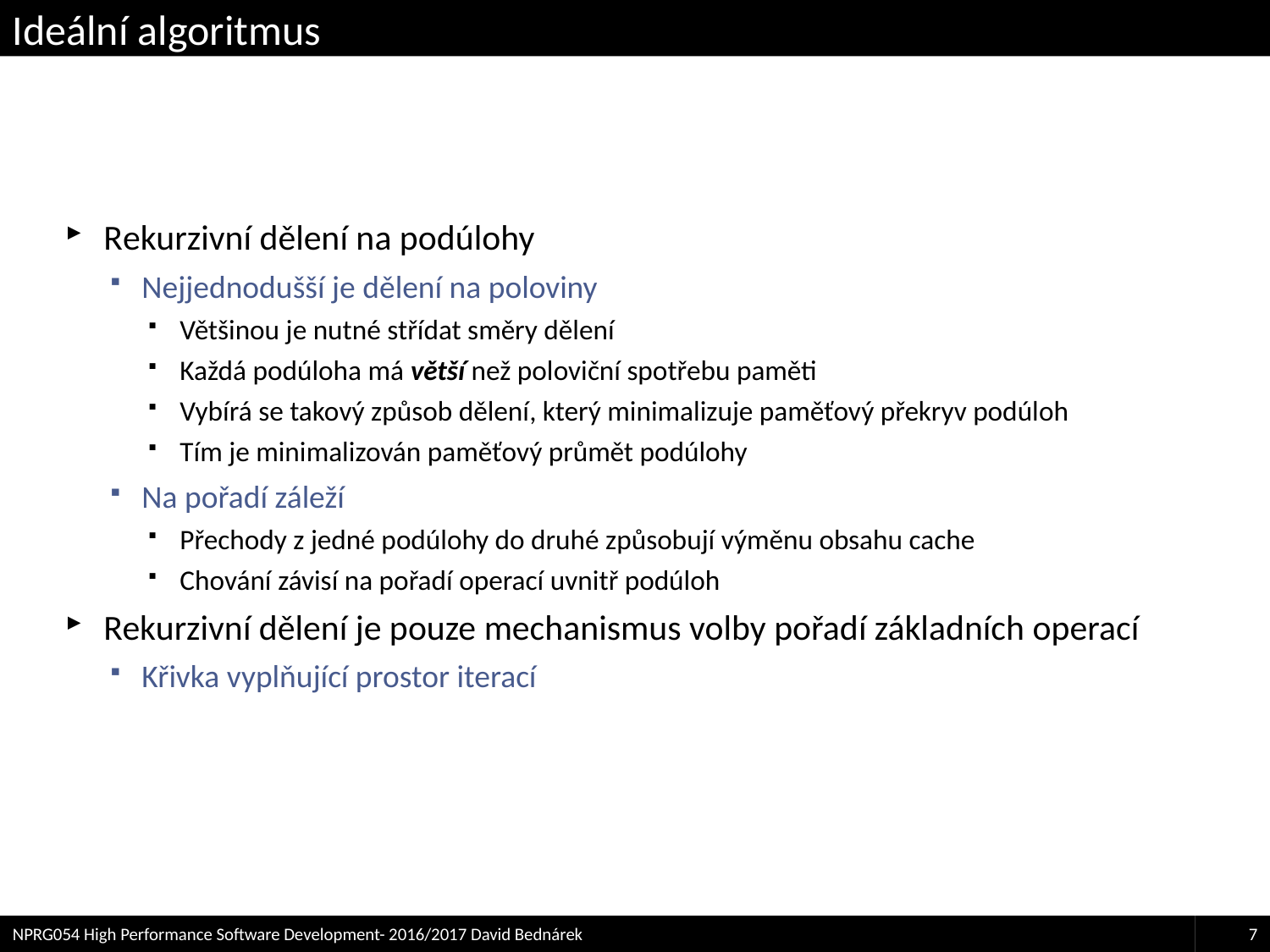

# Ideální algoritmus
Rekurzivní dělení na podúlohy
Nejjednodušší je dělení na poloviny
Většinou je nutné střídat směry dělení
Každá podúloha má větší než poloviční spotřebu paměti
Vybírá se takový způsob dělení, který minimalizuje paměťový překryv podúloh
Tím je minimalizován paměťový průmět podúlohy
Na pořadí záleží
Přechody z jedné podúlohy do druhé způsobují výměnu obsahu cache
Chování závisí na pořadí operací uvnitř podúloh
Rekurzivní dělení je pouze mechanismus volby pořadí základních operací
Křivka vyplňující prostor iterací

NPRG054 High Performance Software Development- 2016/2017 David Bednárek
7